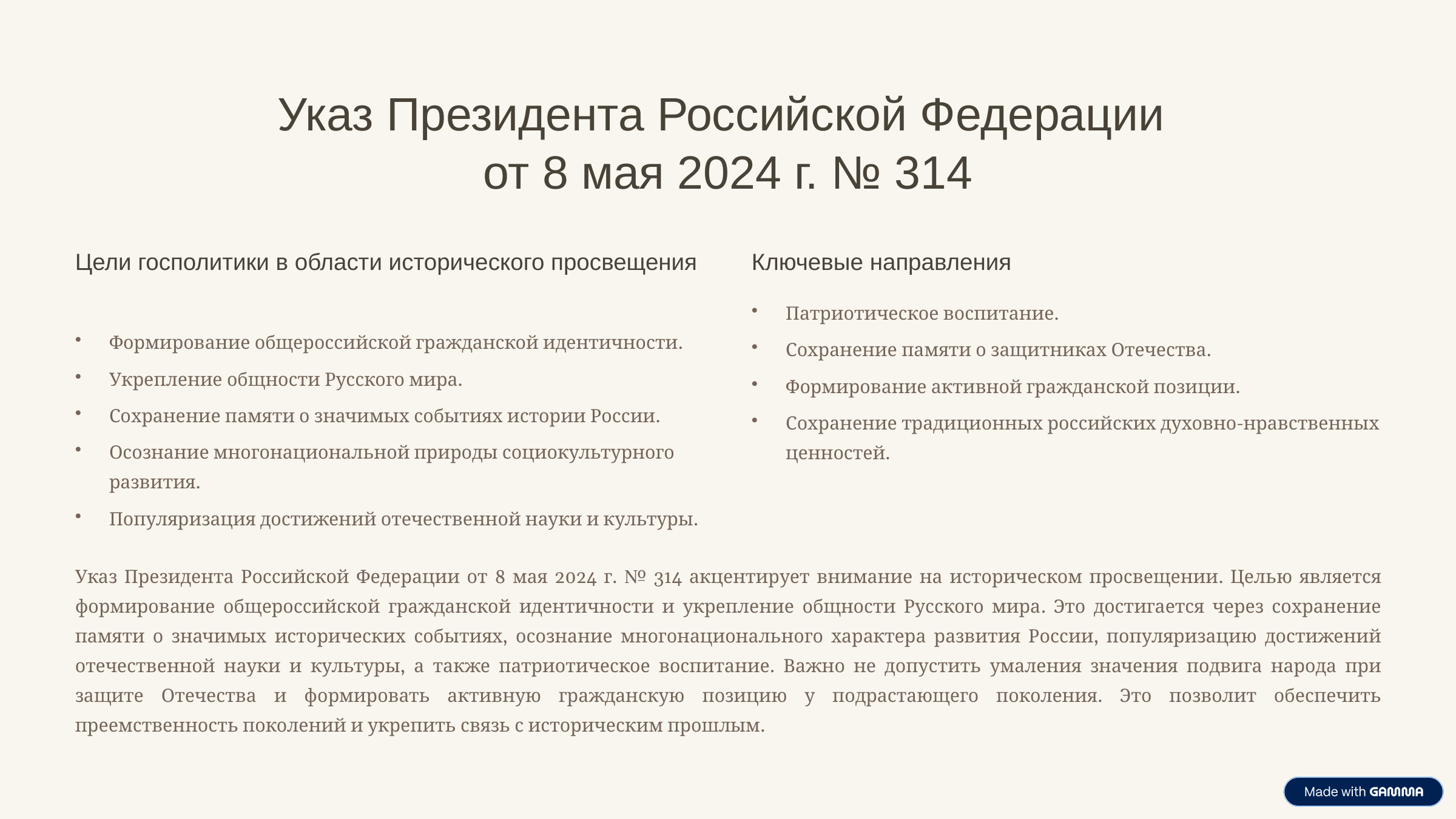

Указ Президента Российской Федерации
от 8 мая 2024 г. № 314
Цели госполитики в области исторического просвещения
Ключевые направления
Патриотическое воспитание.
Формирование общероссийской гражданской идентичности.
Сохранение памяти о защитниках Отечества.
Укрепление общности Русского мира.
Формирование активной гражданской позиции.
Сохранение памяти о значимых событиях истории России.
Сохранение традиционных российских духовно-нравственных ценностей.
Осознание многонациональной природы социокультурного развития.
Популяризация достижений отечественной науки и культуры.
Указ Президента Российской Федерации от 8 мая 2024 г. № 314 акцентирует внимание на историческом просвещении. Целью является формирование общероссийской гражданской идентичности и укрепление общности Русского мира. Это достигается через сохранение памяти о значимых исторических событиях, осознание многонационального характера развития России, популяризацию достижений отечественной науки и культуры, а также патриотическое воспитание. Важно не допустить умаления значения подвига народа при защите Отечества и формировать активную гражданскую позицию у подрастающего поколения. Это позволит обеспечить преемственность поколений и укрепить связь с историческим прошлым.